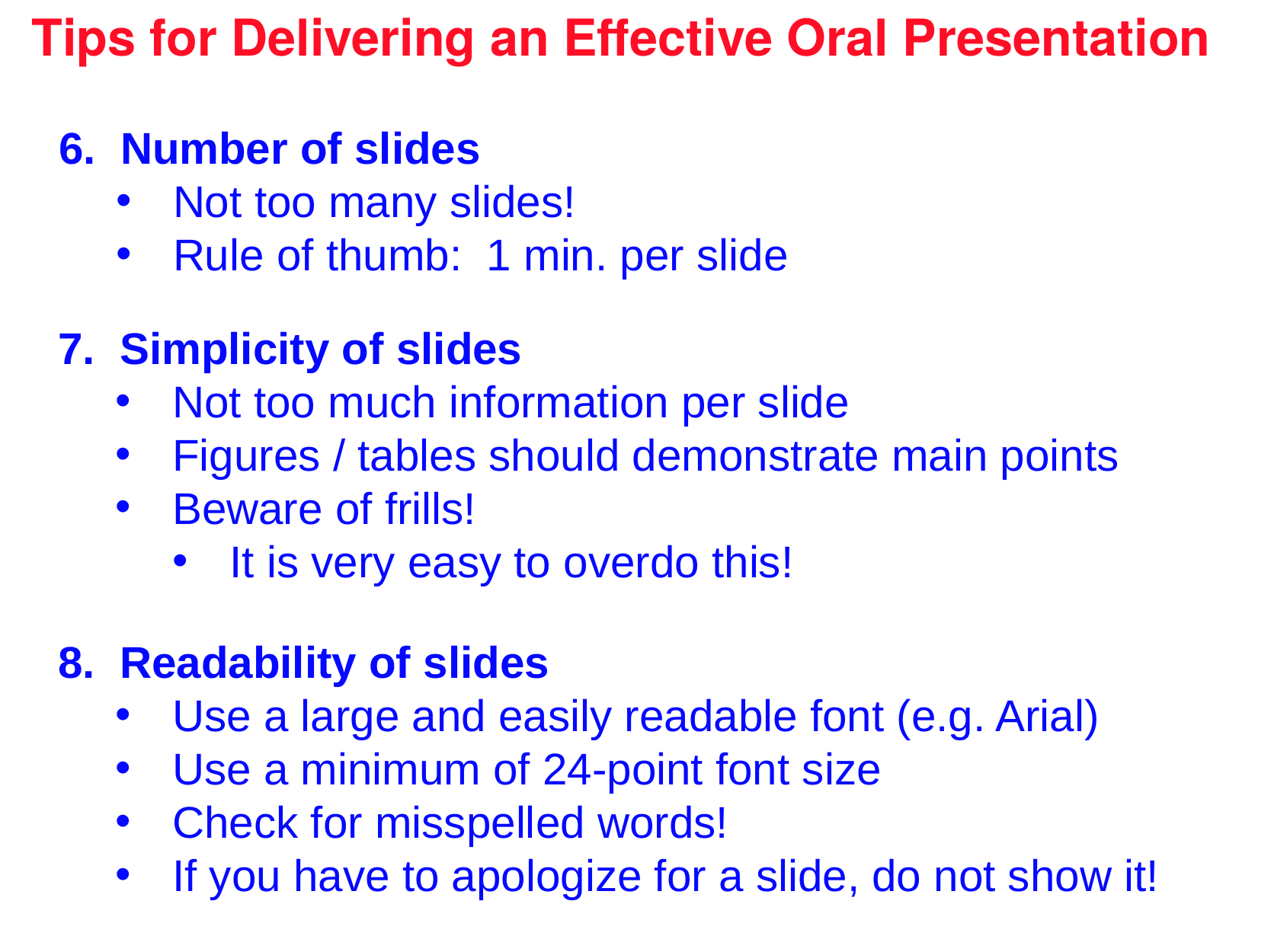

Tips for Delivering an Effective Oral Presentation
6.  Number of slides
Not too many slides!
Rule of thumb:  1 min. per slide
7.  Simplicity of slides
Not too much information per slide
Figures / tables should demonstrate main points
Beware of frills!
It is very easy to overdo this!
8.  Readability of slides
Use a large and easily readable font (e.g. Arial)
Use a minimum of 24-point font size
Check for misspelled words!
If you have to apologize for a slide, do not show it!